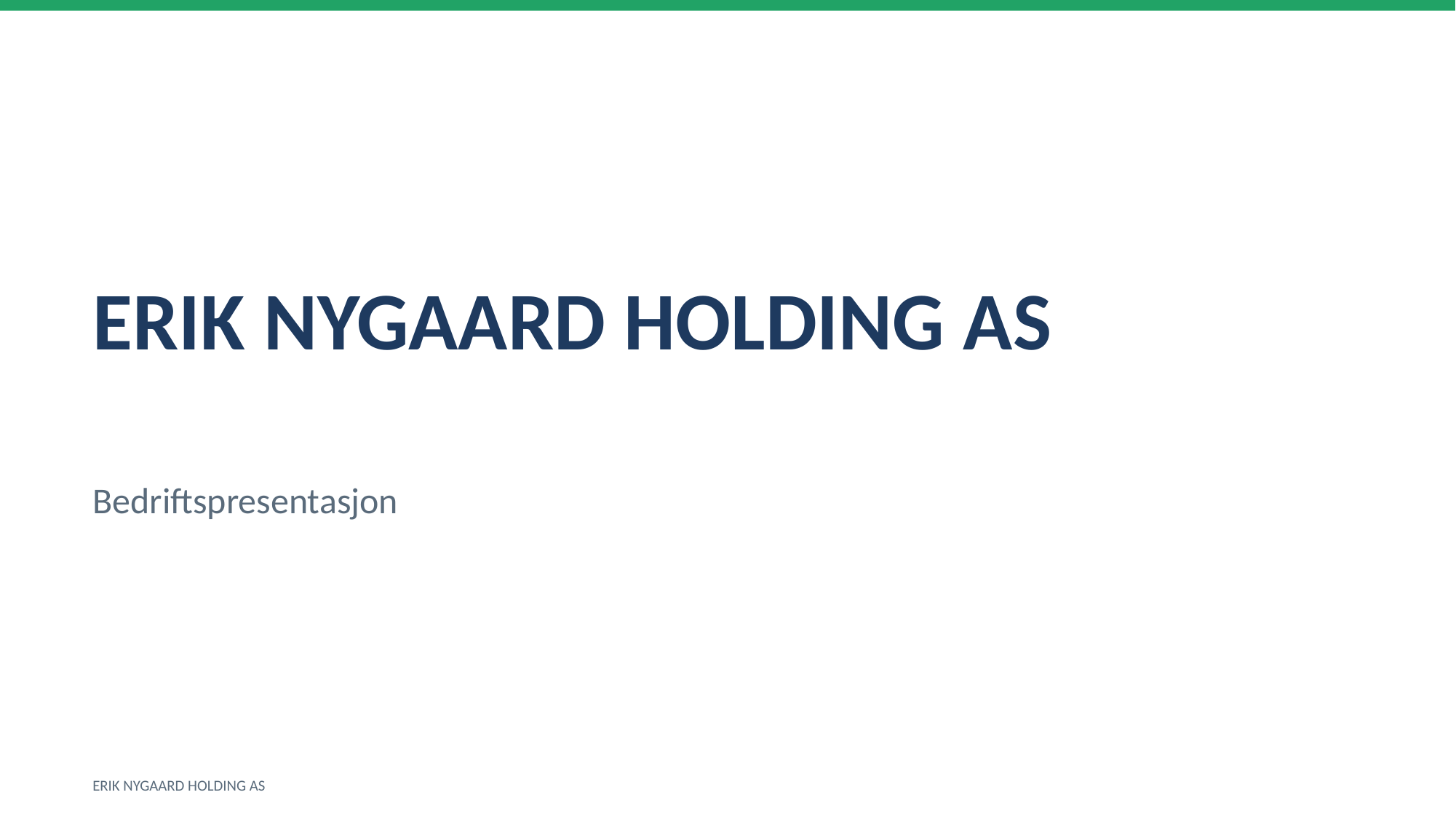

ERIK NYGAARD HOLDING AS
Bedriftspresentasjon
ERIK NYGAARD HOLDING AS